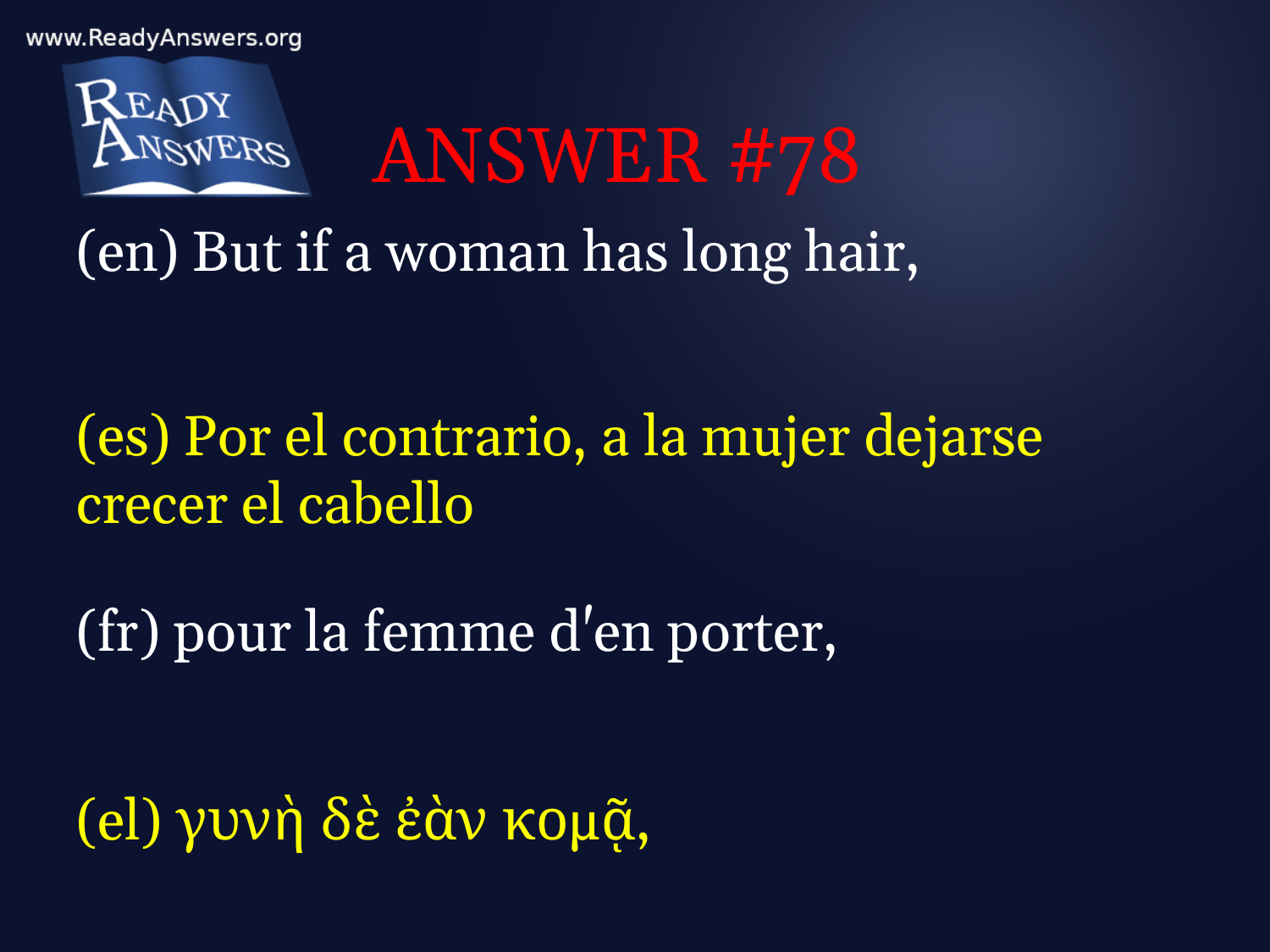

# ANSWER #78
(en) But if a woman has long hair,
(es) Por el contrario, a la mujer dejarse crecer el cabello
(fr) pour la femme d'en porter,
(el) γυνὴ δὲ ἐὰν κομᾷ,